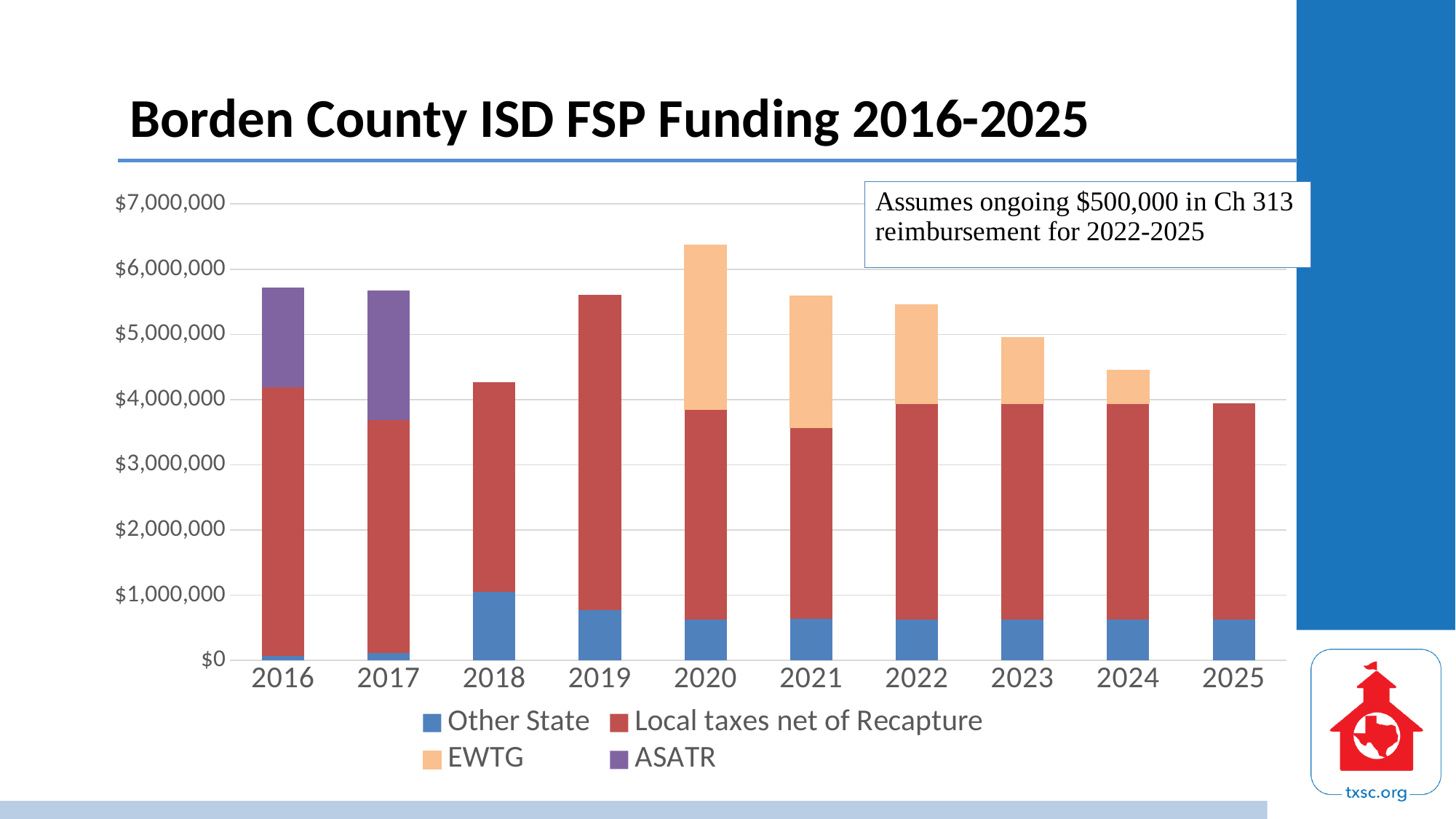

# Borden County ISD FSP Funding 2016-2025

### Chart

| Category | Other State | Local taxes net of Recapture | EWTG | ASATR |
|---|---|---|---|---|
| 2016 | 63315.0 | 4123349.0 | None | 1536471.0 |
| 2017 | 114640.0 | 3573029.0 | None | 1982484.0 |
| 2018 | 1046645.0 | 3214542.0 | None | 0.0 |
| 2019 | 773795.0 | 4832225.0 | None | 0.0 |
| 2020 | 622731.0 | 3225956.0 | 2524025.0 | 0.0 |
| 2021 | 640374.0 | 2927059.0 | 2019220.0 | 0.0 |
| 2022 | 630220.0 | 3311716.0 | 1514415.0 | 0.0 |
| 2023 | 630220.0 | 3311716.0 | 1009610.0 | 0.0 |
| 2024 | 630220.0 | 3311716.0 | 504805.0 | 0.0 |
| 2025 | 630220.0 | 3311716.0 | 0.0 | 0.0 |